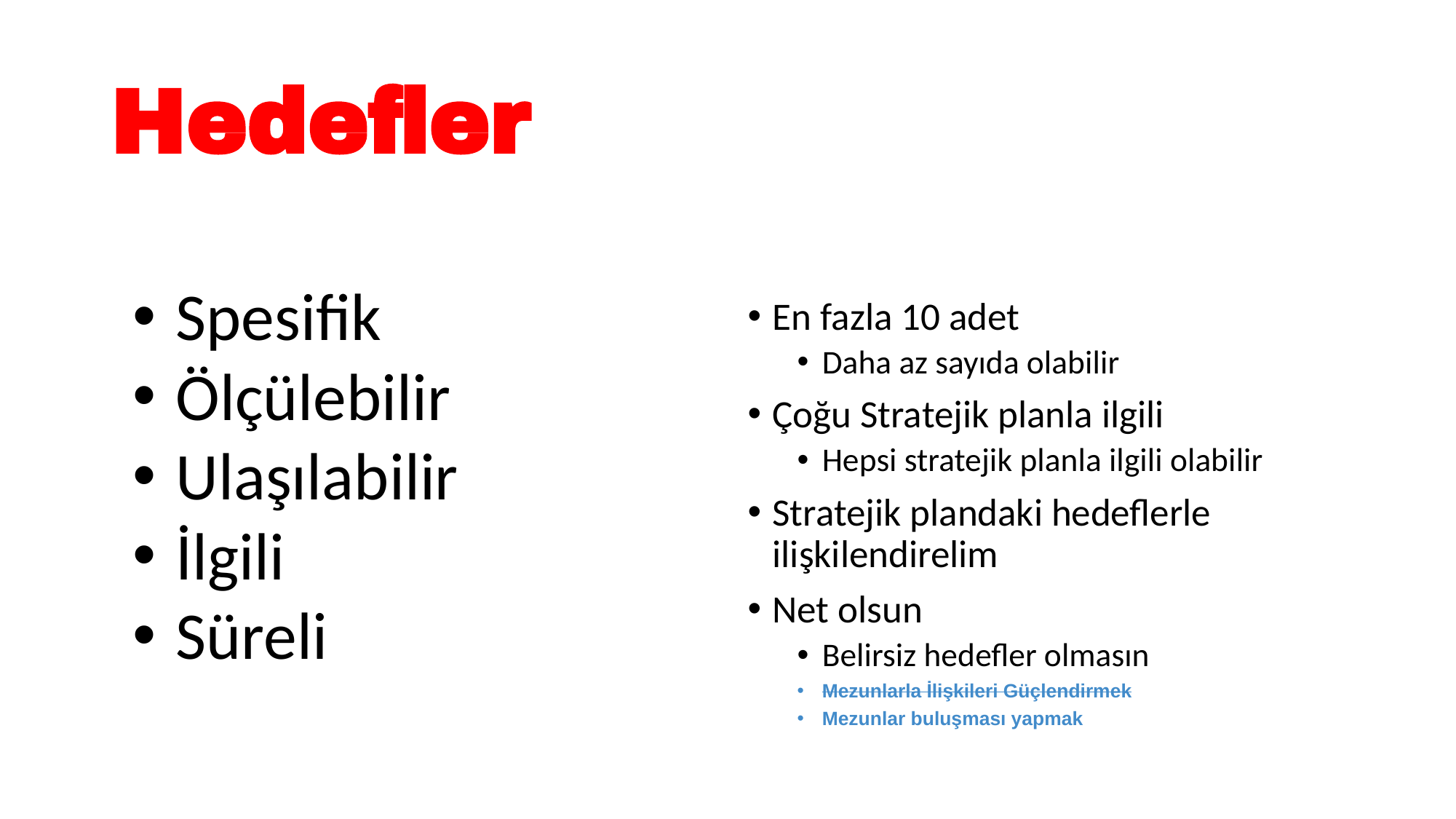

# Hedefler
Spesifik
Ölçülebilir
Ulaşılabilir
İlgili
Süreli

En fazla 10 adet
Daha az sayıda olabilir
Çoğu Stratejik planla ilgili
Hepsi stratejik planla ilgili olabilir
Stratejik plandaki hedeflerle ilişkilendirelim
Net olsun
Belirsiz hedefler olmasın
Mezunlarla İlişkileri Güçlendirmek
Mezunlar buluşması yapmak